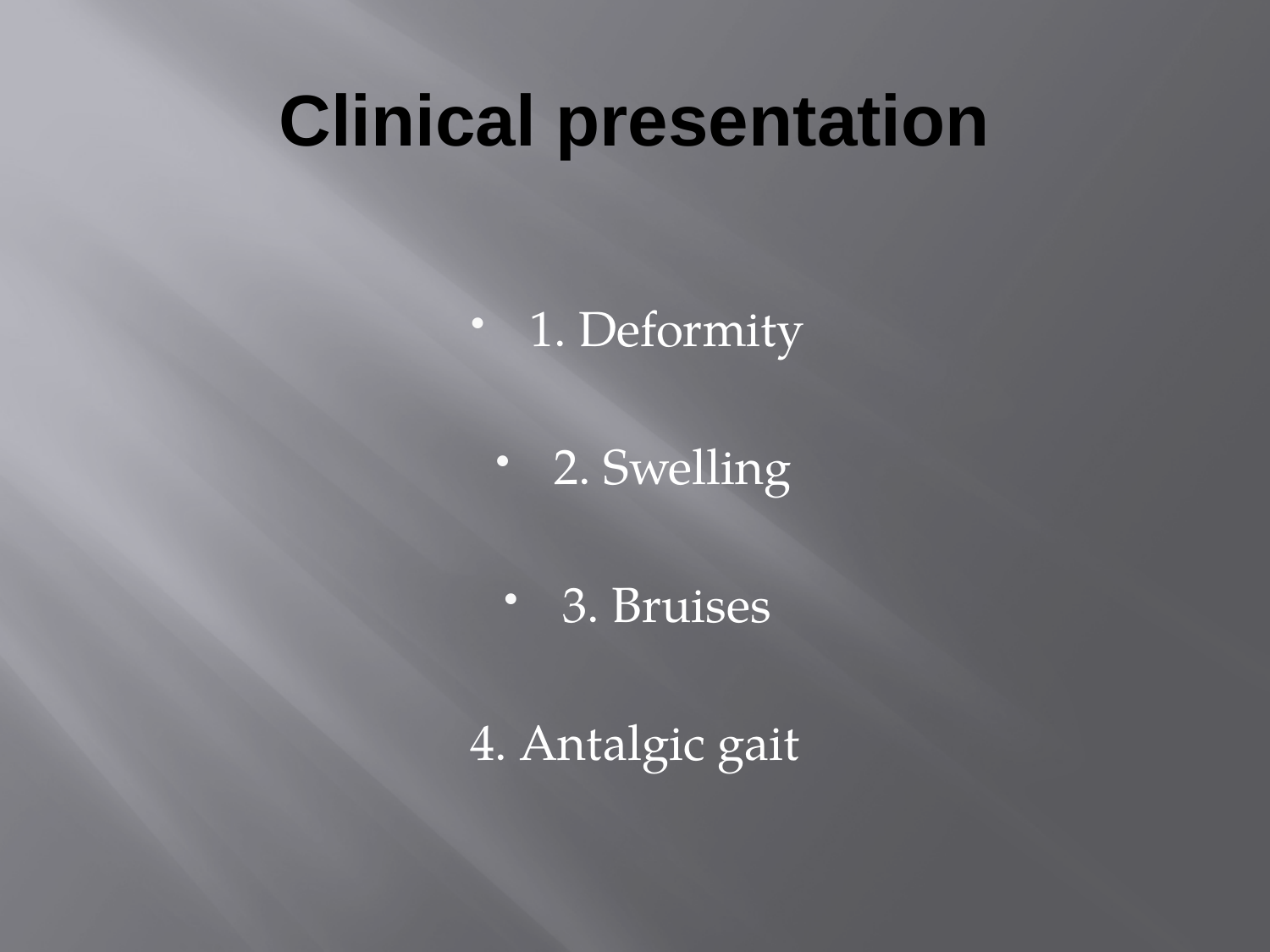

# Clinical presentation

1. Deformity

2. Swelling

3. Bruises

4. Antalgic gait